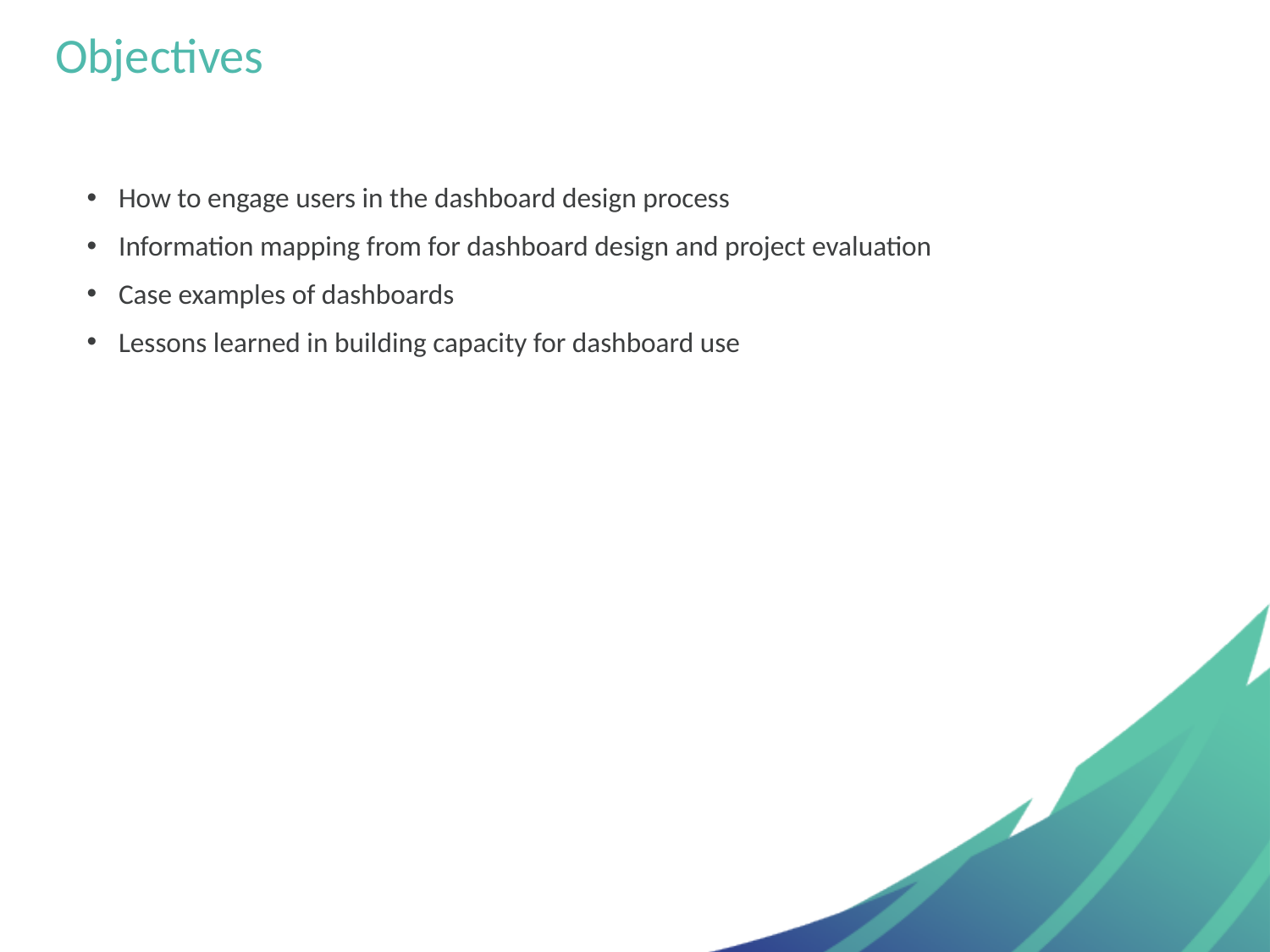

# Objectives
How to engage users in the dashboard design process
Information mapping from for dashboard design and project evaluation
Case examples of dashboards
Lessons learned in building capacity for dashboard use